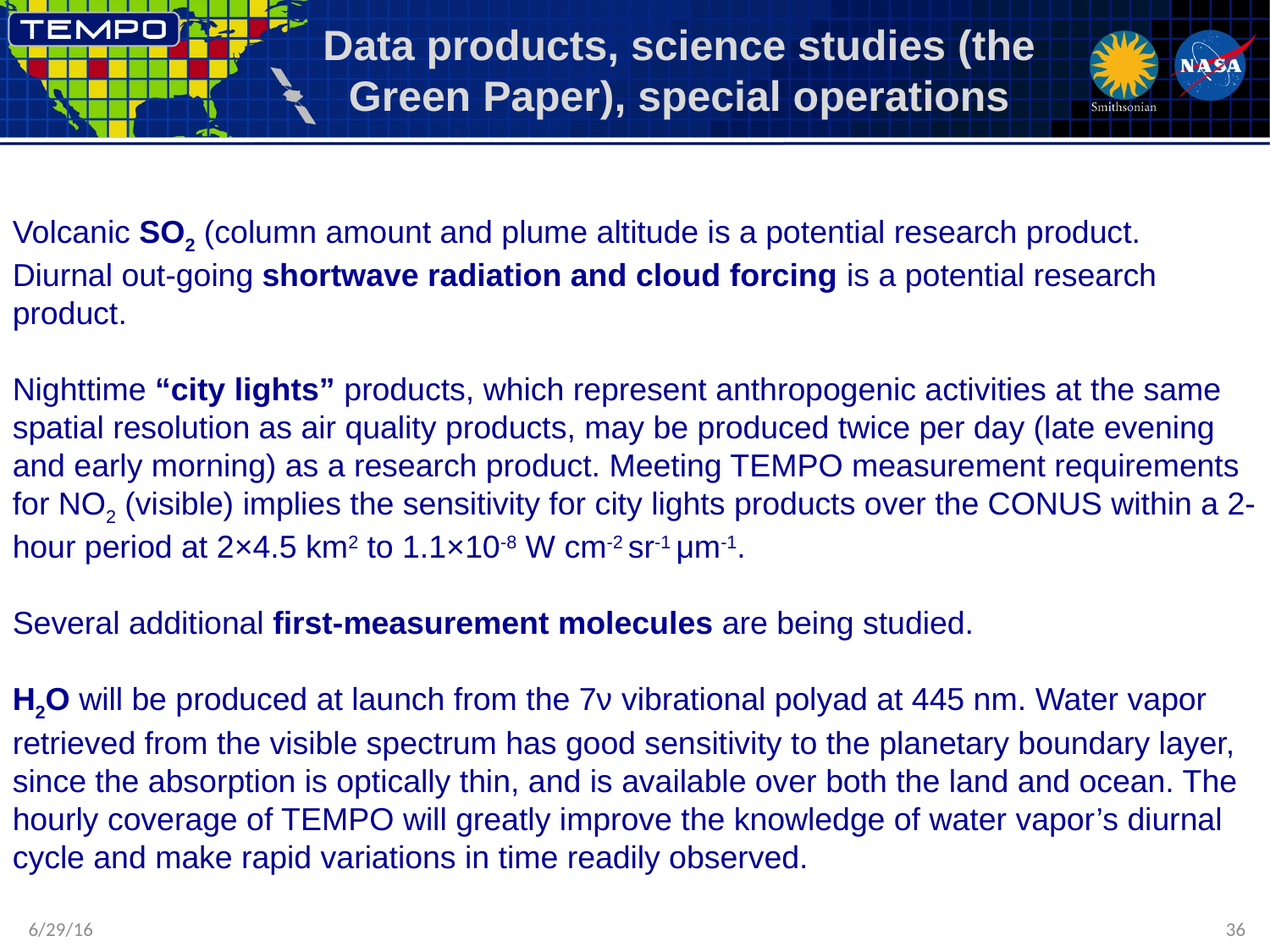

# Data products, science studies (the Green Paper), special operations
Volcanic SO2 (column amount and plume altitude is a potential research product.
Diurnal out-going shortwave radiation and cloud forcing is a potential research product.

Nighttime “city lights” products, which represent anthropogenic activities at the same spatial resolution as air quality products, may be produced twice per day (late evening and early morning) as a research product. Meeting TEMPO measurement requirements for NO2 (visible) implies the sensitivity for city lights products over the CONUS within a 2-hour period at 2×4.5 km2 to 1.1×10-8 W cm-2 sr-1 μm-1.

Several additional first-measurement molecules are being studied.

H2O will be produced at launch from the 7ν vibrational polyad at 445 nm. Water vapor retrieved from the visible spectrum has good sensitivity to the planetary boundary layer, since the absorption is optically thin, and is available over both the land and ocean. The hourly coverage of TEMPO will greatly improve the knowledge of water vapor’s diurnal cycle and make rapid variations in time readily observed.
6/29/16
36